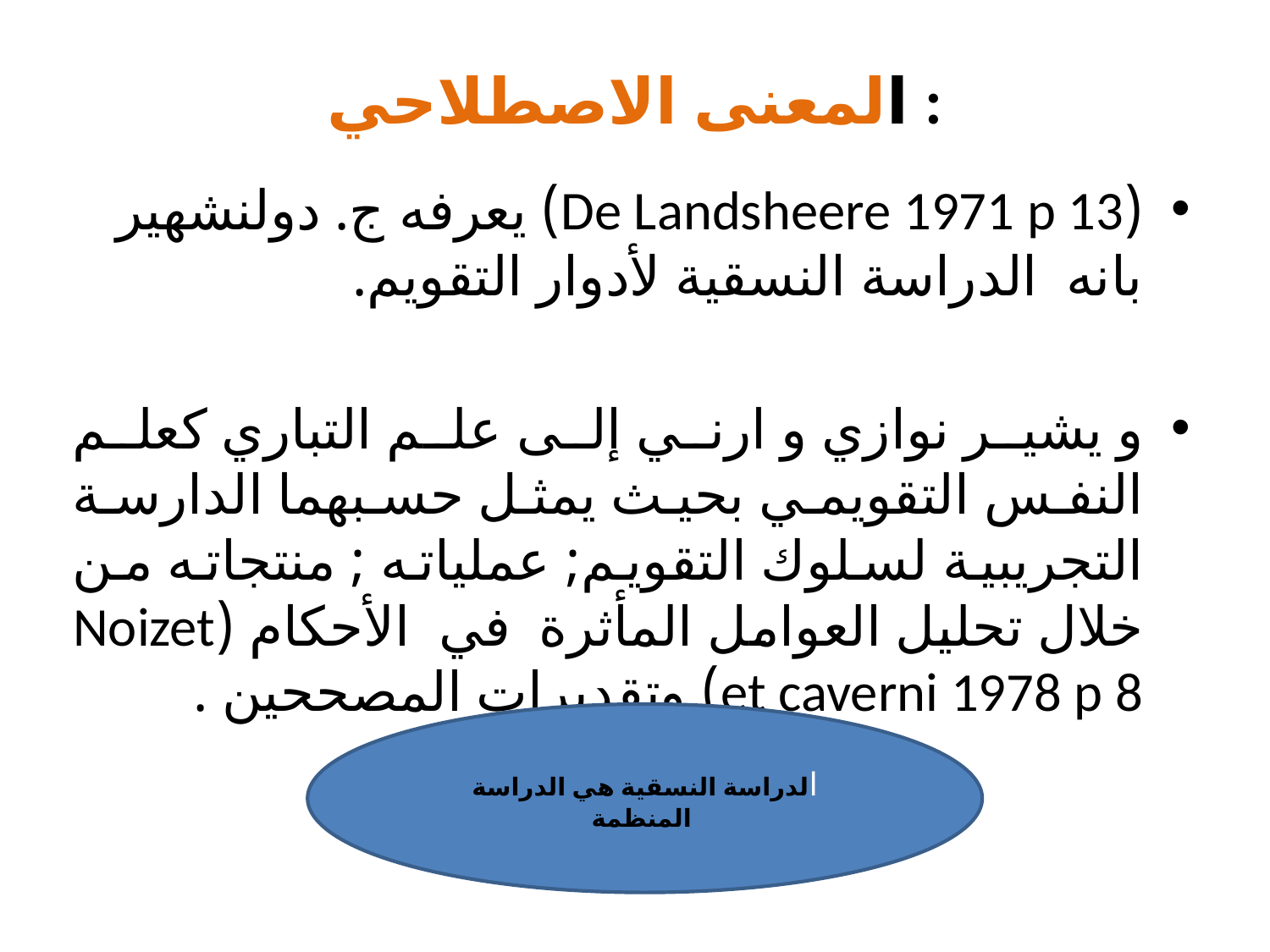

# المعنى الاصطلاحي :
(De Landsheere 1971 p 13) يعرفه ج. دولنشهير بانه  الدراسة النسقية لأدوار التقويم.

و يشير نوازي و ارني إلى علم التباري كعلم النفس التقويمي بحيث يمثل حسبهما الدارسة التجريبية لسلوك التقويم; عملياته ; منتجاته من خلال تحليل العوامل المأثرة  في  الأحكام (Noizet et caverni 1978 p 8) وتقديرات المصححين .

الدراسة النسقية هي الدراسة المنظمة